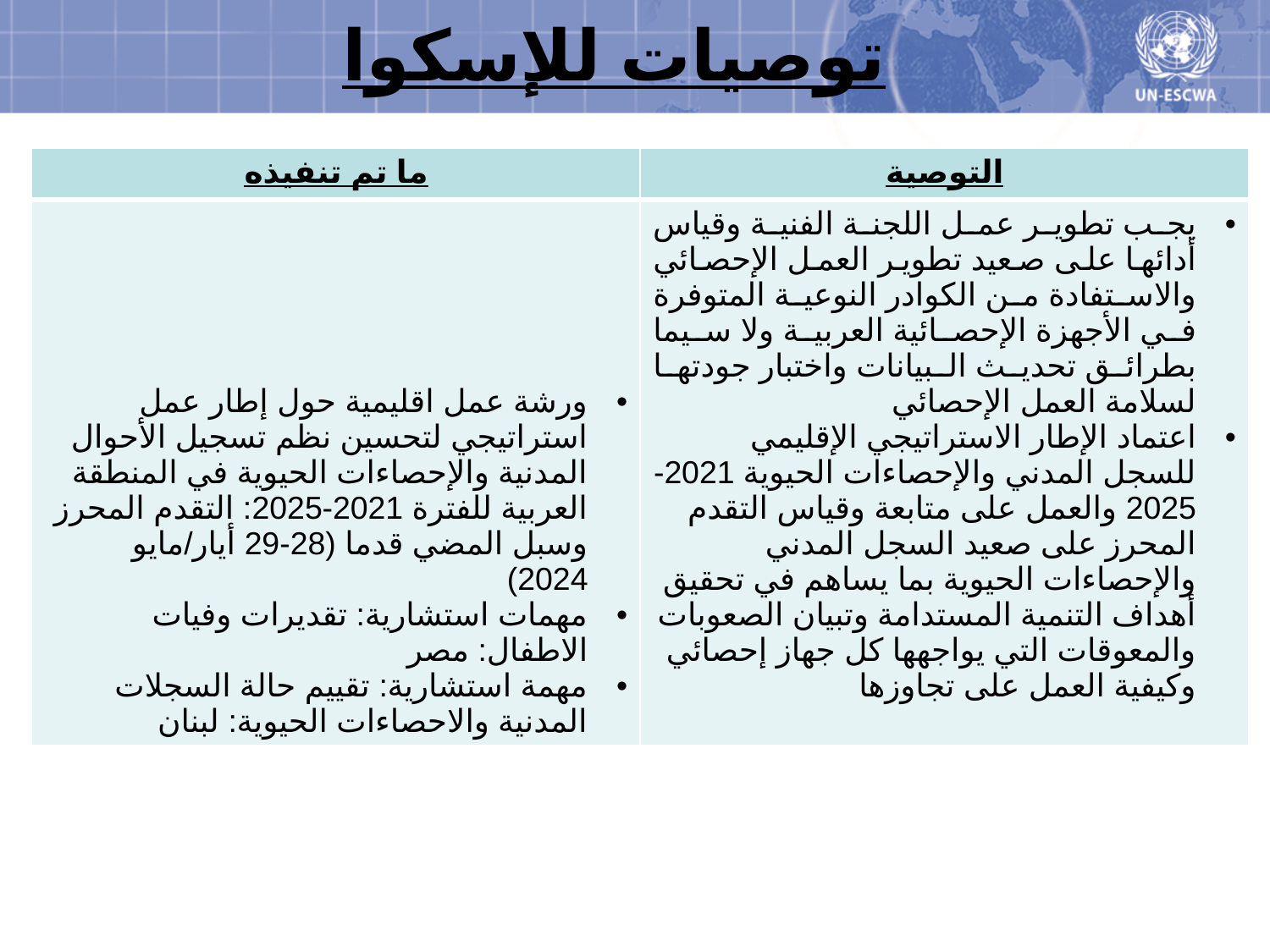

# توصيات للإسكوا
| ما تم تنفيذه | التوصية |
| --- | --- |
| ورشة عمل اقليمية حول إطار عمل استراتيجي لتحسين نظم تسجيل الأحوال المدنية والإحصاءات الحيوية في المنطقة العربية للفترة 2021-2025: التقدم المحرز وسبل المضي قدما (28-29 أيار/مايو 2024) مهمات استشارية: تقديرات وفيات الاطفال: مصر مهمة استشارية: تقييم حالة السجلات المدنية والاحصاءات الحيوية: لبنان | يجب تطوير عمل اللجنة الفنية وقياس أدائها على صعيد تطوير العمل الإحصائي والاستفادة من الكوادر النوعية المتوفرة في الأجهزة الإحصائية العربية ولا سيما بطرائق تحديث البيانات واختبار جودتها لسلامة العمل الإحصائي اعتماد الإطار الاستراتيجي الإقليمي للسجل المدني والإحصاءات الحيوية 2021-2025 والعمل على متابعة وقياس التقدم المحرز على صعيد السجل المدني والإحصاءات الحيوية بما يساهم في تحقيق أهداف التنمية المستدامة وتبيان الصعوبات والمعوقات التي يواجهها كل جهاز إحصائي وكيفية العمل على تجاوزها |